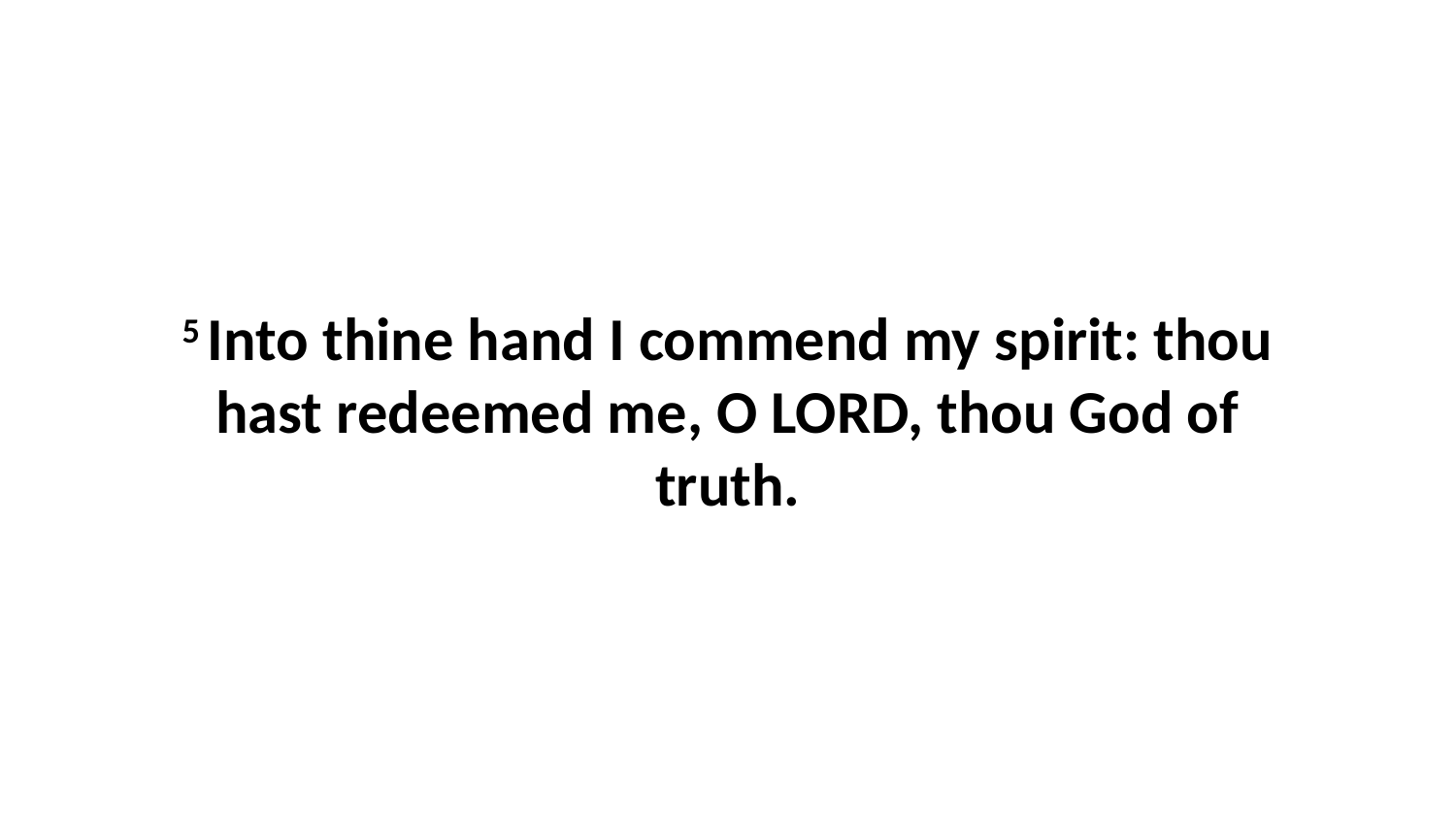

5 Into thine hand I commend my spirit: thou hast redeemed me, O LORD, thou God of truth.